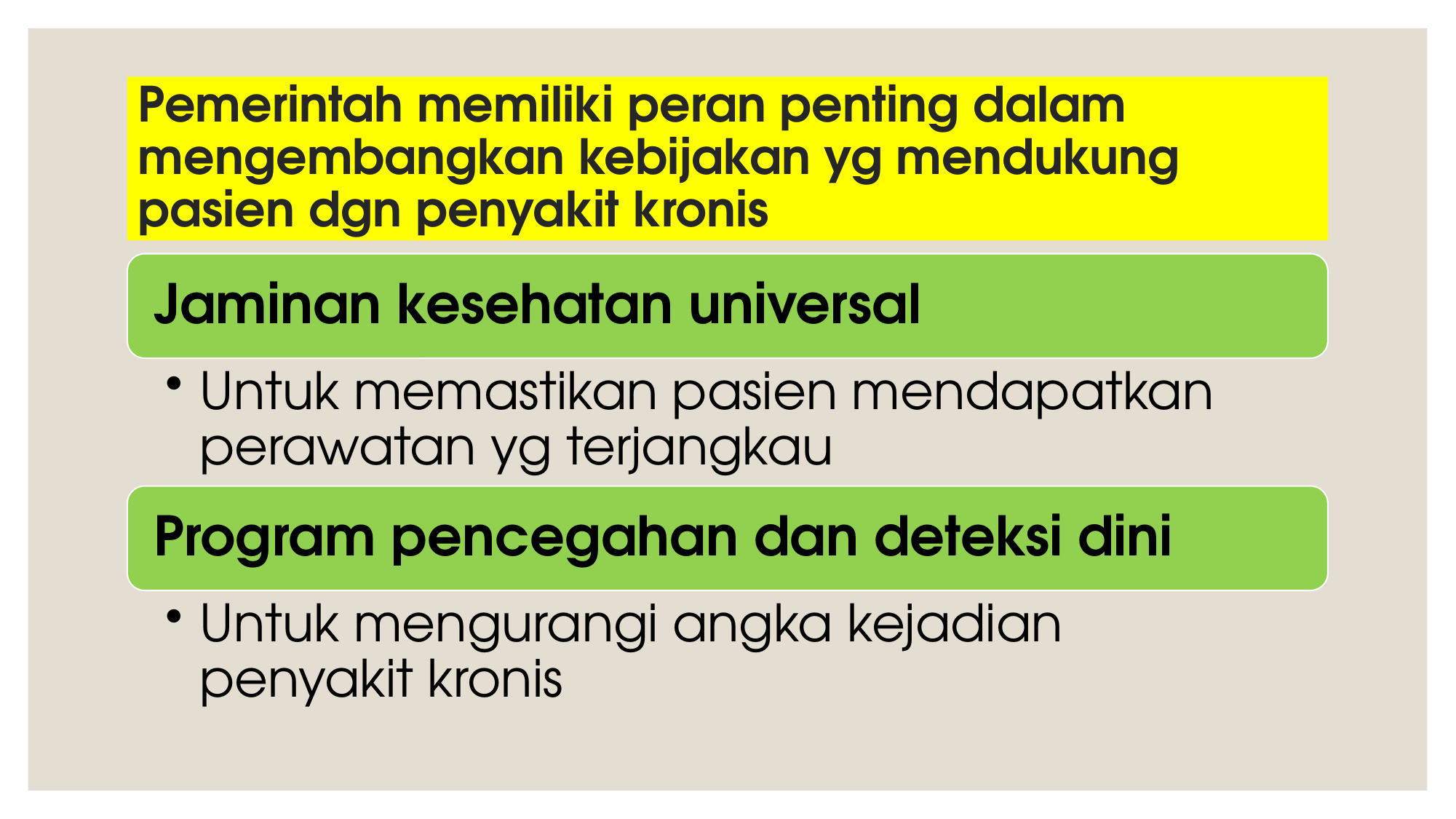

# Pemerintah memiliki peran penting dalam mengembangkan kebijakan yg mendukung pasien dgn penyakit kronis
Jaminan kesehatan universal
Untuk memastikan pasien mendapatkan perawatan yg terjangkau
Program pencegahan dan deteksi dini
Untuk mengurangi angka kejadian penyakit kronis